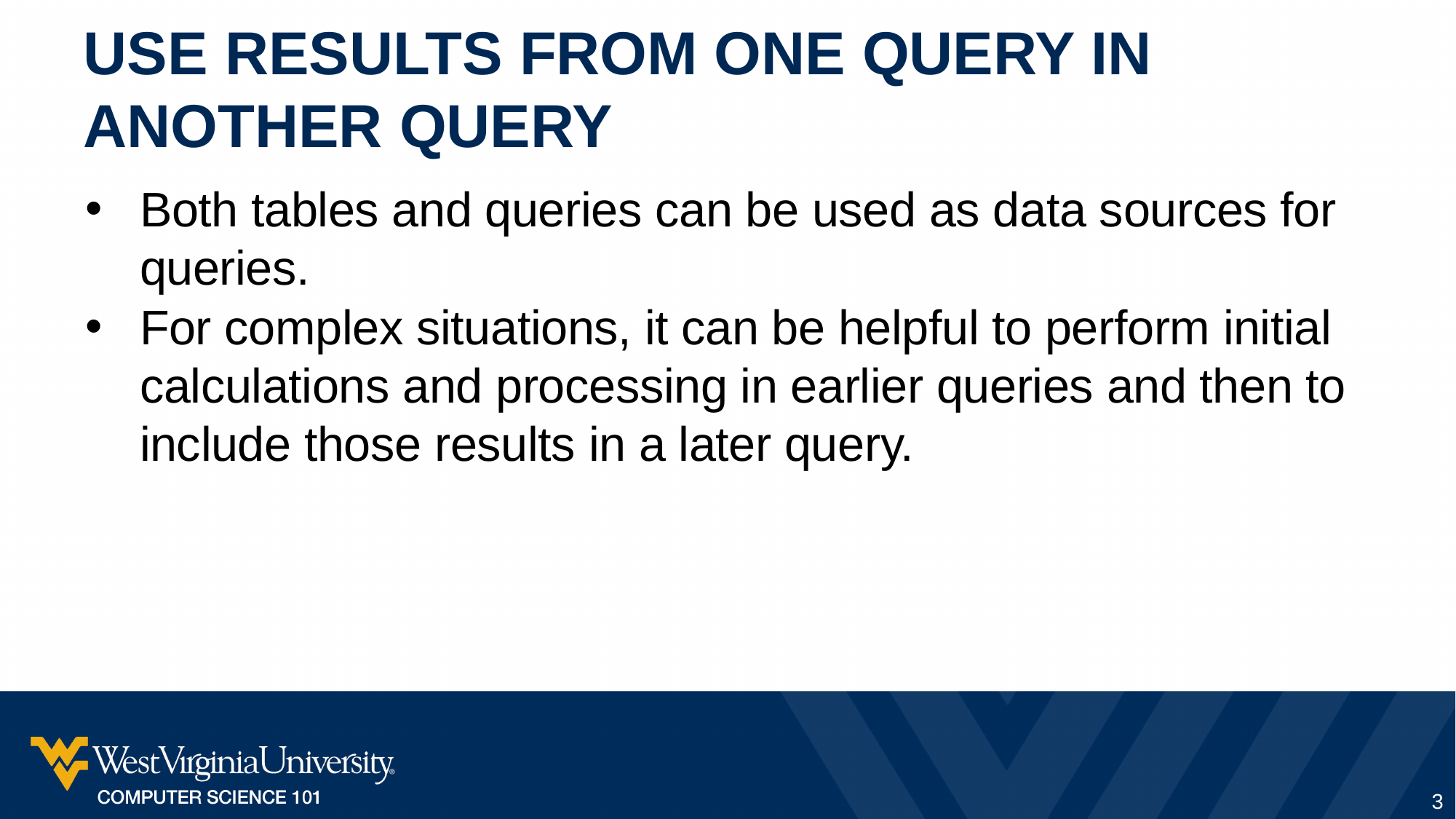

# Use Results from One Query in Another Query
Both tables and queries can be used as data sources for queries.
For complex situations, it can be helpful to perform initial calculations and processing in earlier queries and then to include those results in a later query.

3